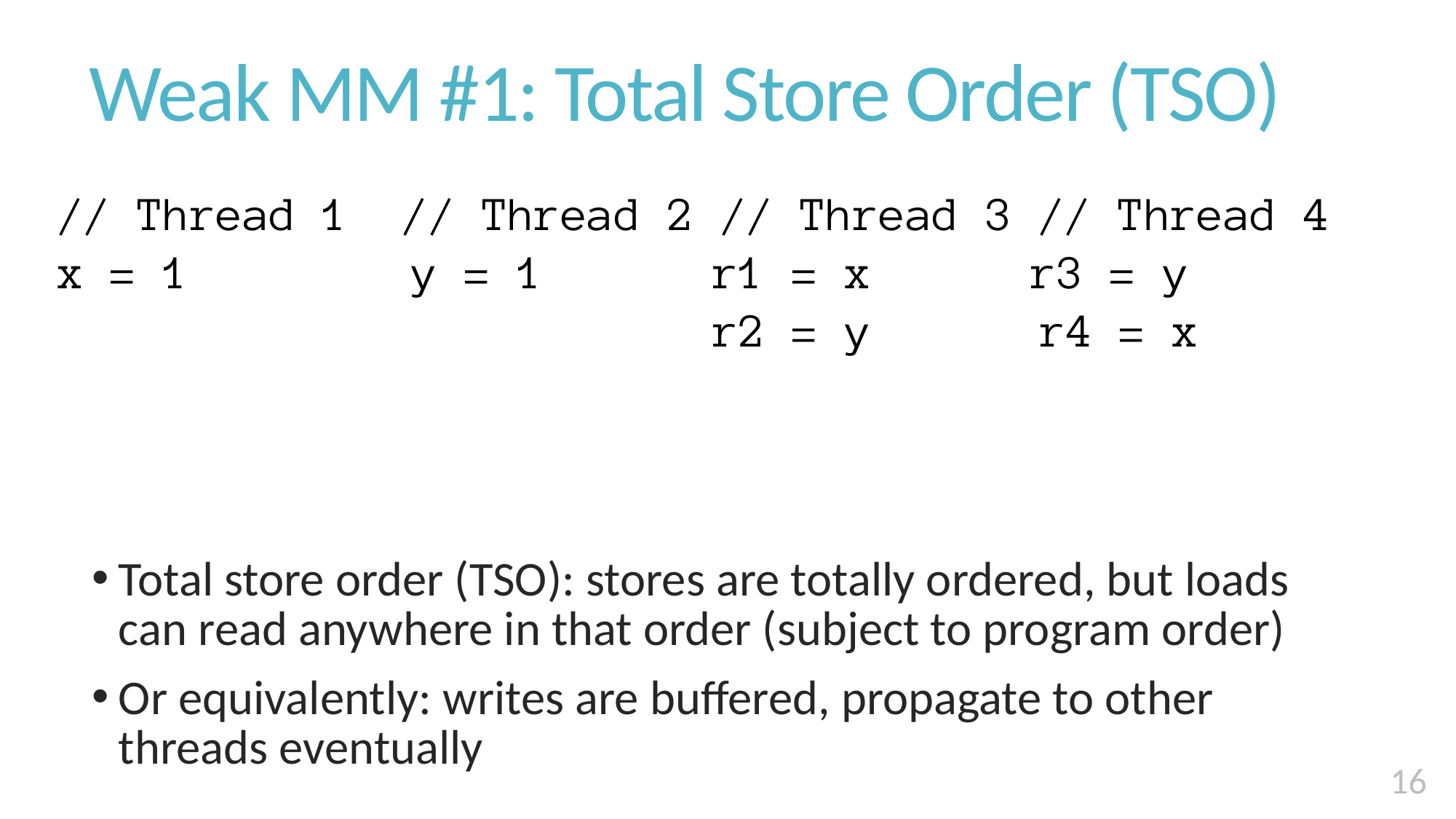

# Weak MM #1: Total Store Order (TSO)
// Thread 1  // Thread 2 // Thread 3 // Thread 4
x = 1		 y = 1  		r1 = x      r3 = y
						r2 = y 		r4 = x

Total store order (TSO): stores are totally ordered, but loads can read anywhere in that order (subject to program order)
Or equivalently: writes are buffered, propagate to other threads eventually
16